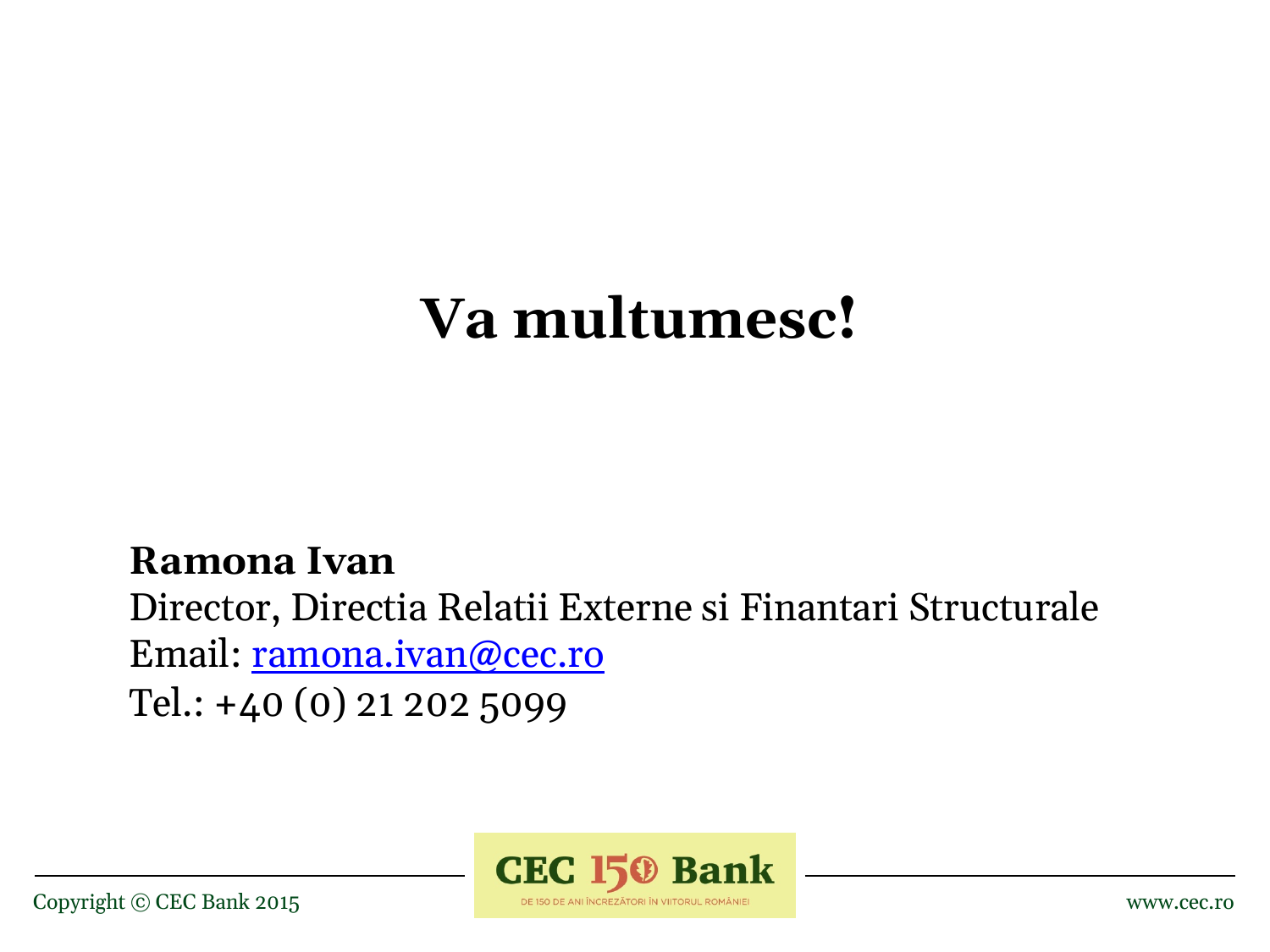

Va multumesc!

Ramona Ivan
Director, Directia Relatii Externe si Finantari Structurale
Email: ramona.ivan@cec.ro
Tel.: +40 (0) 21 202 5099